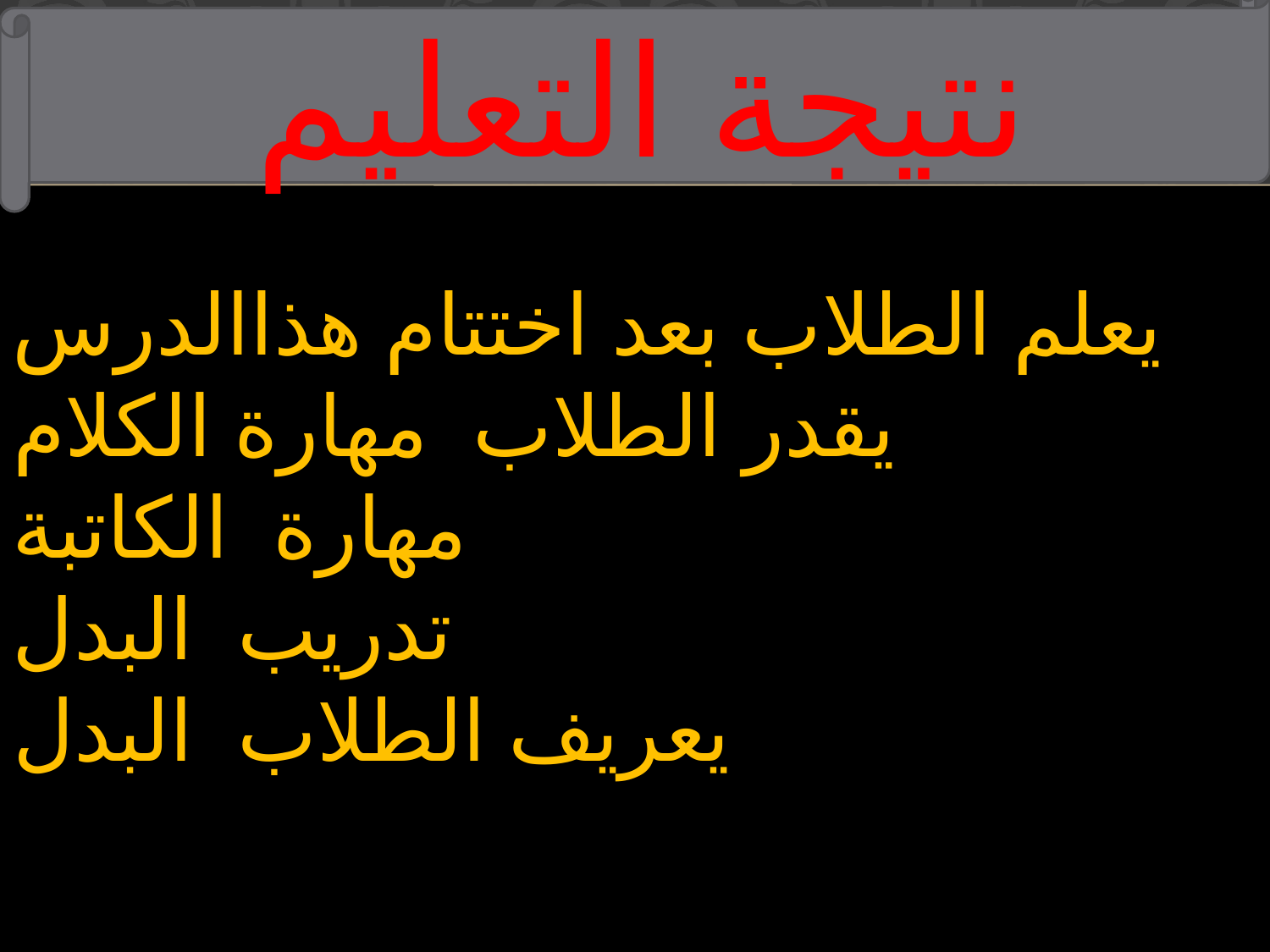

نتيجة التعليم
يعلم الطلاب بعد اختتام هذاالدرس
يقدر الطلاب  مهارة الكلام
مهارة  الكاتبة
تدريب  البدل
يعريف الطلاب  البدل